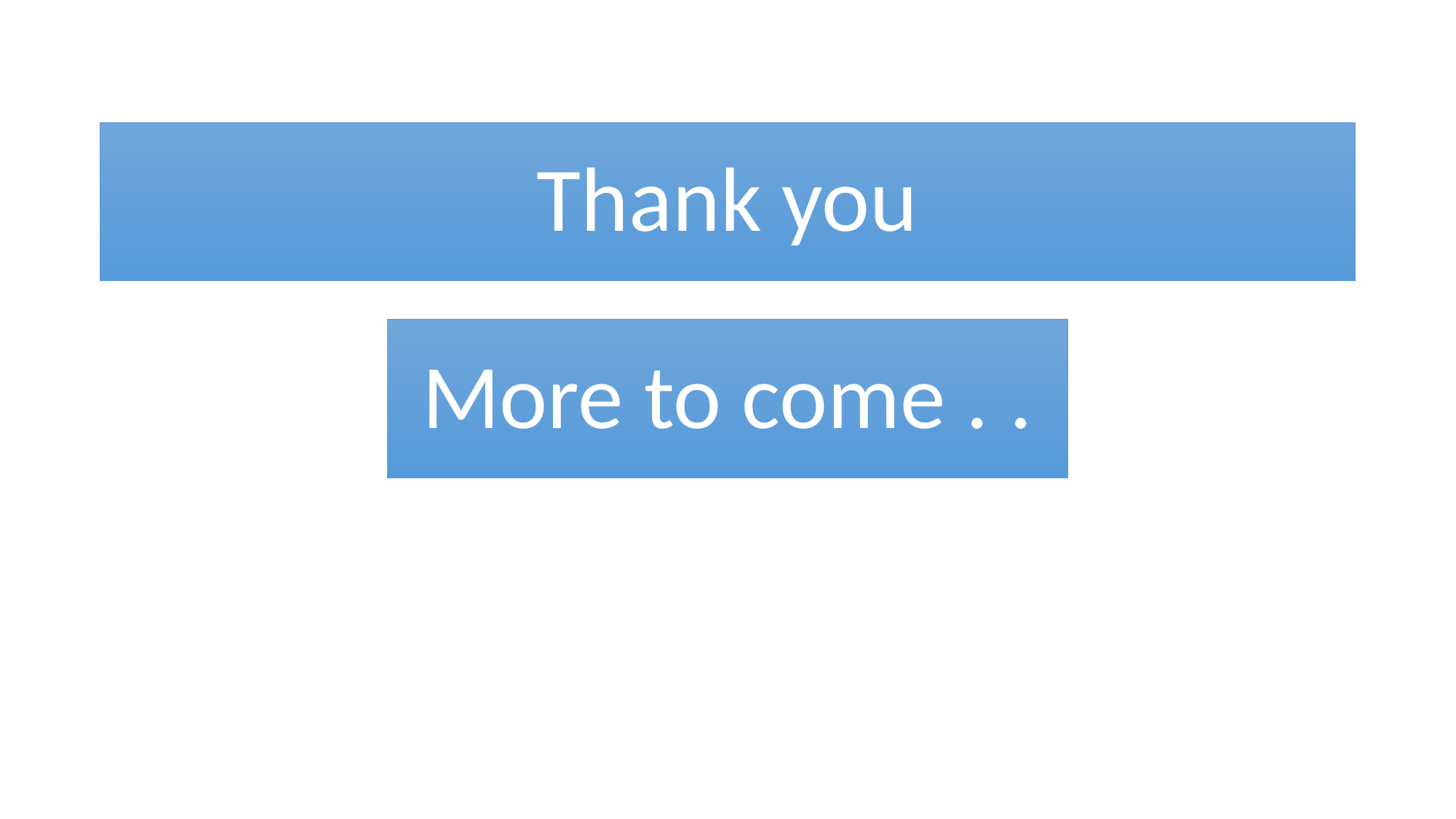

#
Thank you

More to come . .